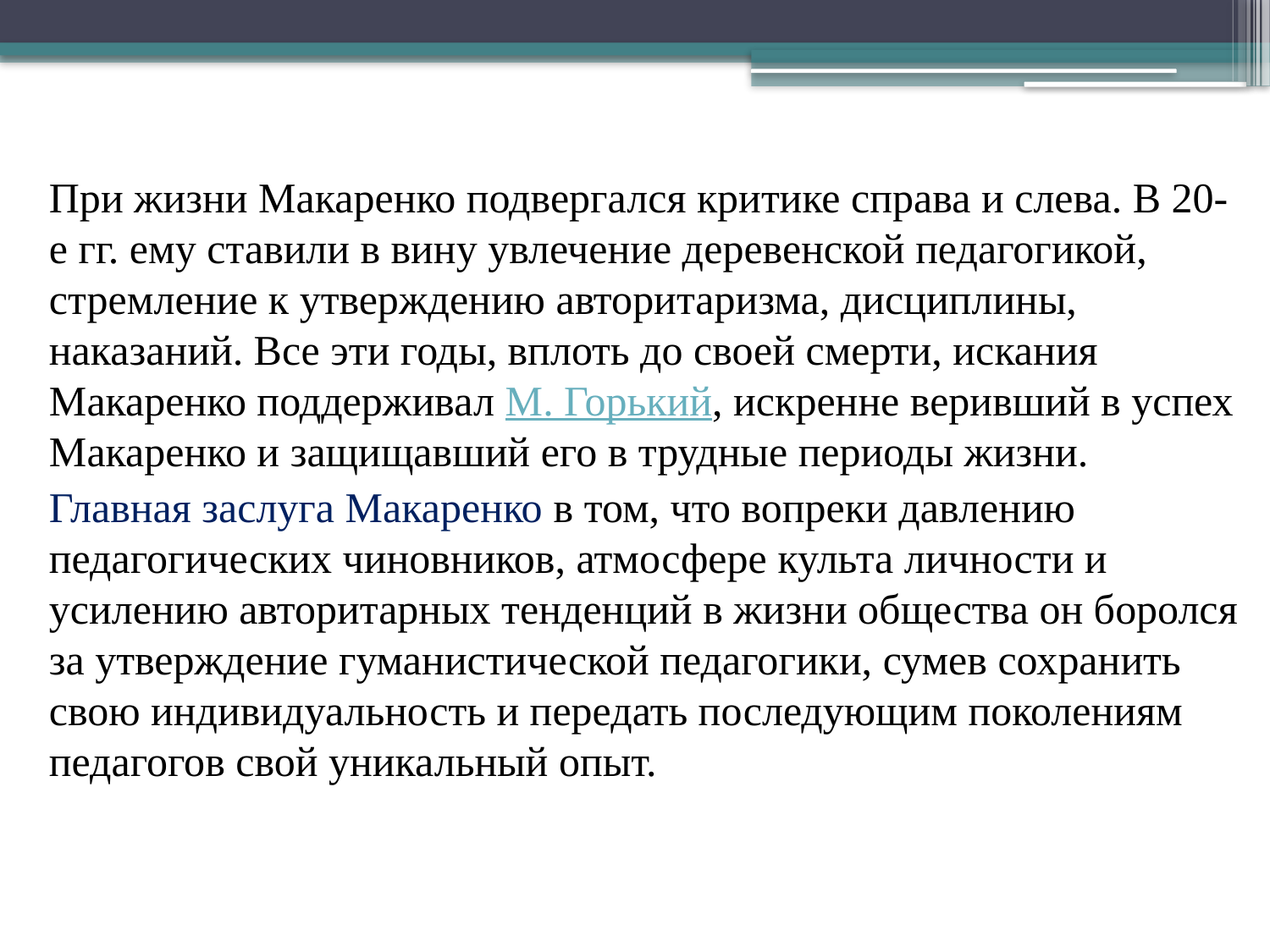

При жизни Макаренко подвергался критике справа и слева. В 20-е гг. ему ставили в вину увлечение деревенской педагогикой, стремление к утверждению авторитаризма, дисциплины, наказаний. Все эти годы, вплоть до своей смерти, искания Макаренко поддерживал М. Горький, искренне веривший в успех Макаренко и защищавший его в трудные периоды жизни.
Главная заслуга Макаренко в том, что вопреки давлению педагогических чиновников, атмосфере культа личности и усилению авторитарных тенденций в жизни общества он боролся за утверждение гуманистической педагогики, сумев сохранить свою индивидуальность и передать последующим поколениям педагогов свой уникальный опыт.